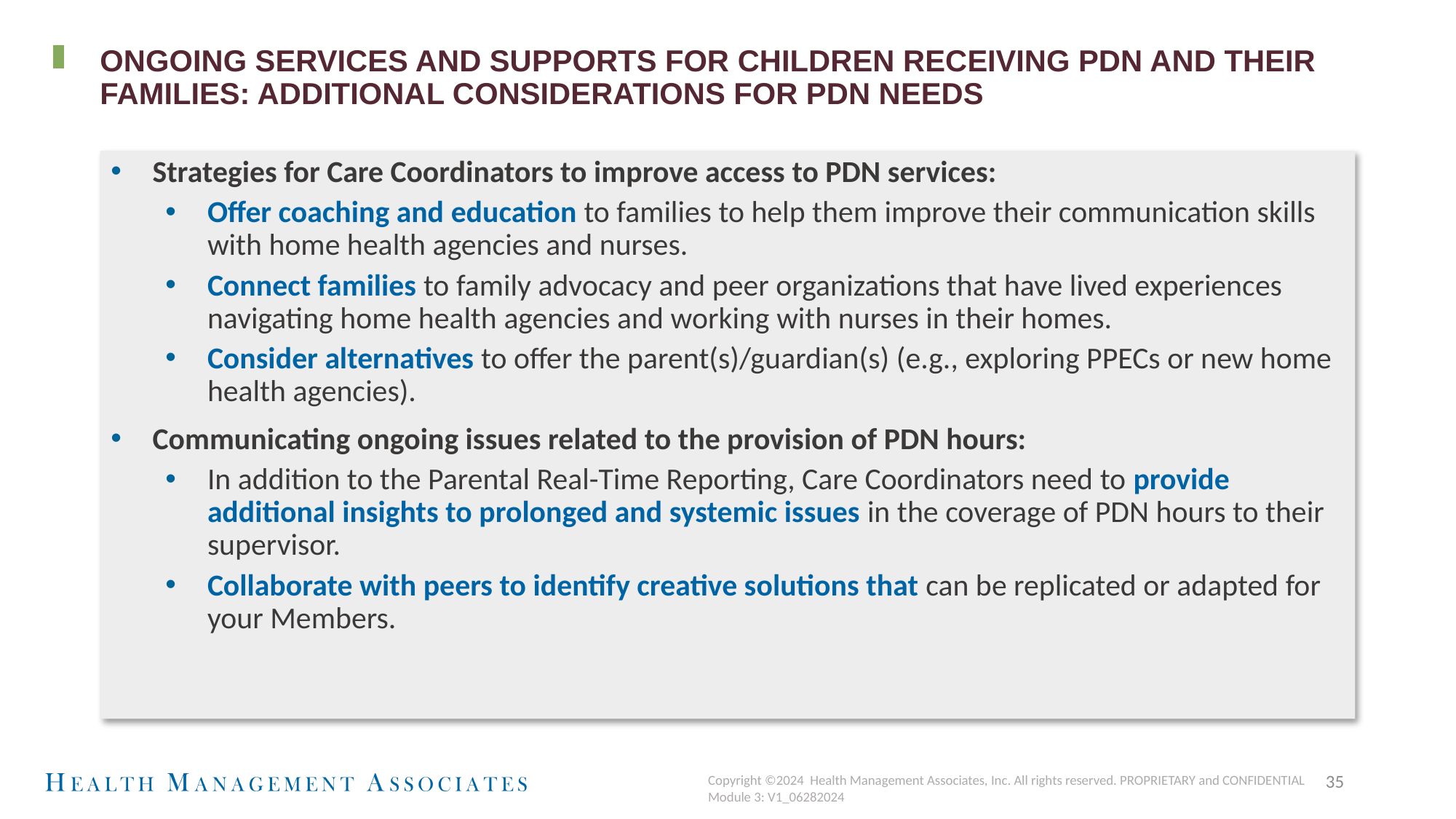

# Ongoing Services and Supports for Children Receiving PDN and their Families: Additional Considerations for PDN Needs
Strategies for Care Coordinators to improve access to PDN services:
Offer coaching and education to families to help them improve their communication skills with home health agencies and nurses.
Connect families to family advocacy and peer organizations that have lived experiences navigating home health agencies and working with nurses in their homes.
Consider alternatives to offer the parent(s)/guardian(s) (e.g., exploring PPECs or new home health agencies).
Communicating ongoing issues related to the provision of PDN hours:
In addition to the Parental Real-Time Reporting, Care Coordinators need to provide additional insights to prolonged and systemic issues in the coverage of PDN hours to their supervisor.
Collaborate with peers to identify creative solutions that can be replicated or adapted for your Members.

35